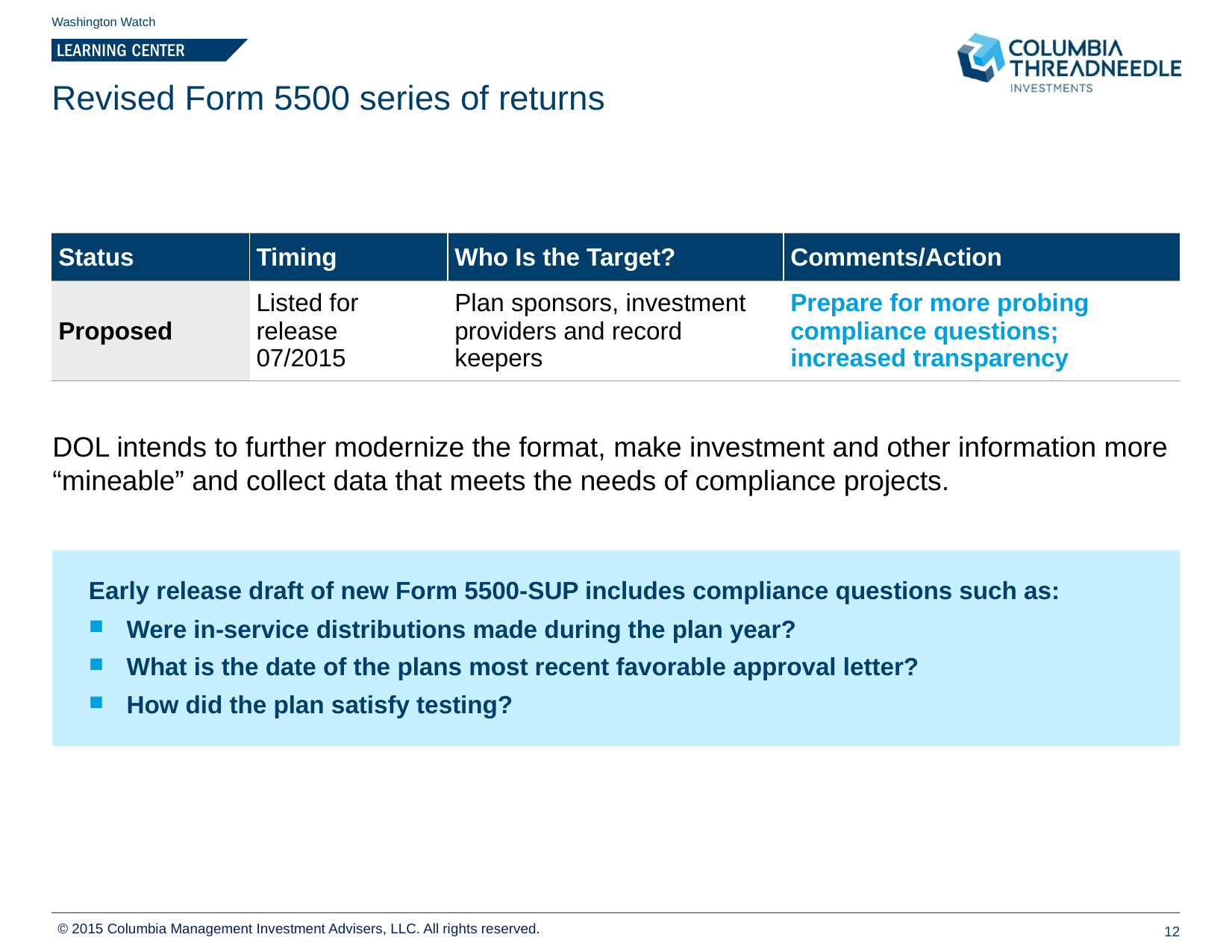

Washington Watch
# Revised Form 5500 series of returns
| Status | Timing | Who Is the Target? | Comments/Action |
| --- | --- | --- | --- |
| Proposed | Listed for release 07/2015 | Plan sponsors, investment providers and record keepers | Prepare for more probing compliance questions; increased transparency |
DOL intends to further modernize the format, make investment and other information more “mineable” and collect data that meets the needs of compliance projects.
Early release draft of new Form 5500-SUP includes compliance questions such as:
Were in-service distributions made during the plan year?
What is the date of the plans most recent favorable approval letter?
How did the plan satisfy testing?
© 2015 Columbia Management Investment Advisers, LLC. All rights reserved.
12